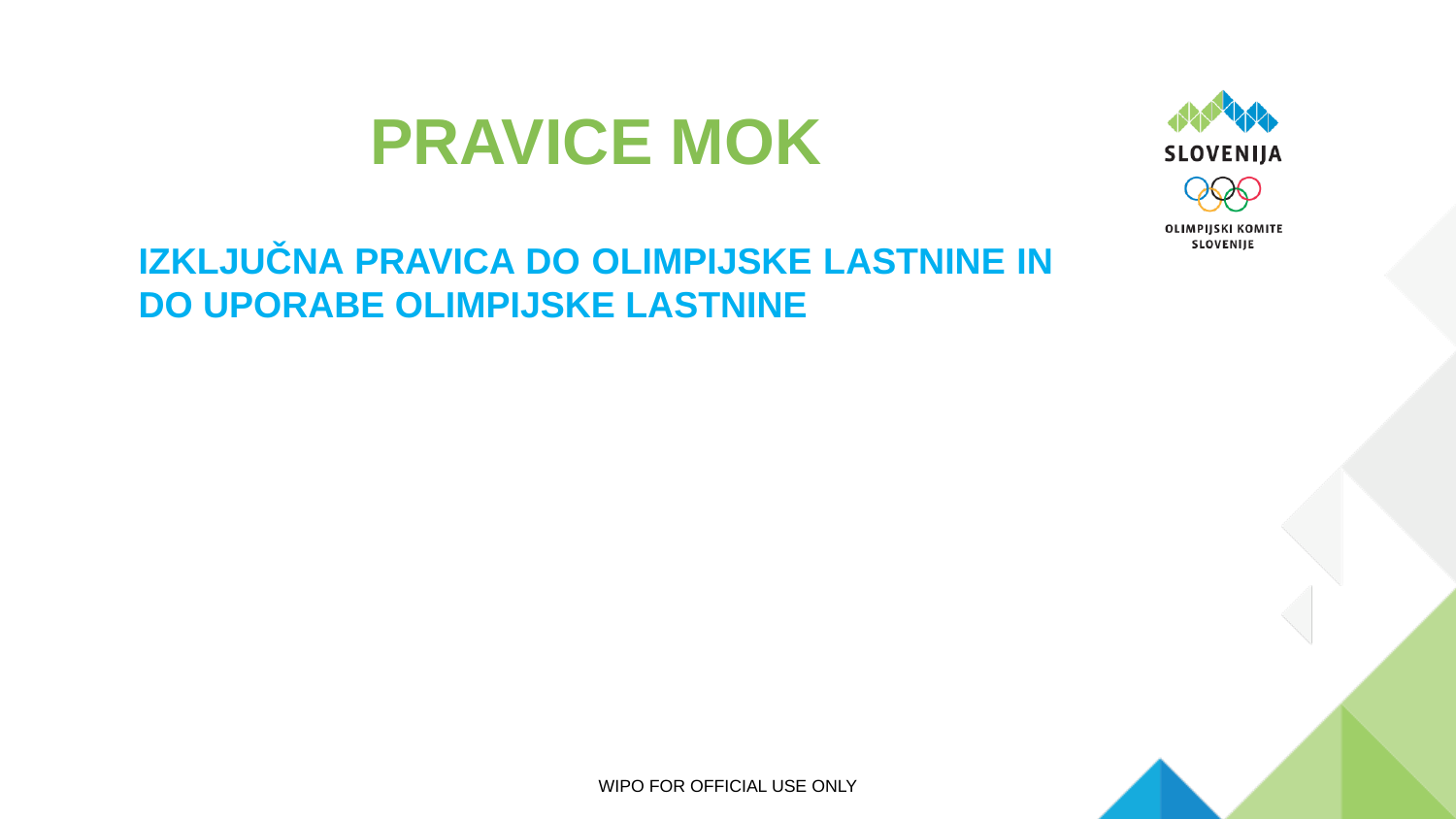

# PRAVICE MOK
IZKLJUČNA PRAVICA DO OLIMPIJSKE LASTNINE IN DO UPORABE OLIMPIJSKE LASTNINE